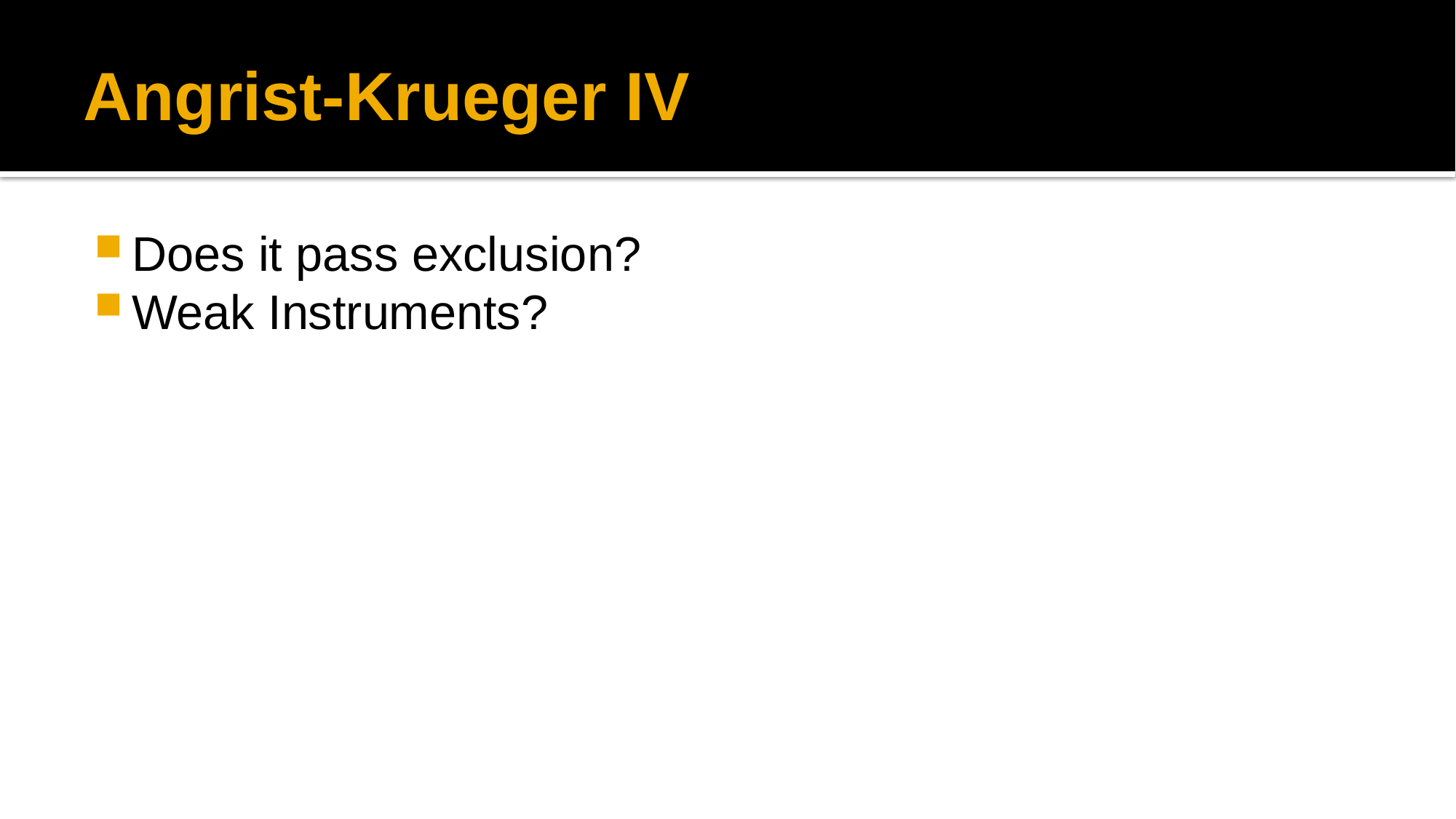

# Angrist-Krueger IV
Does it pass exclusion?
Weak Instruments?